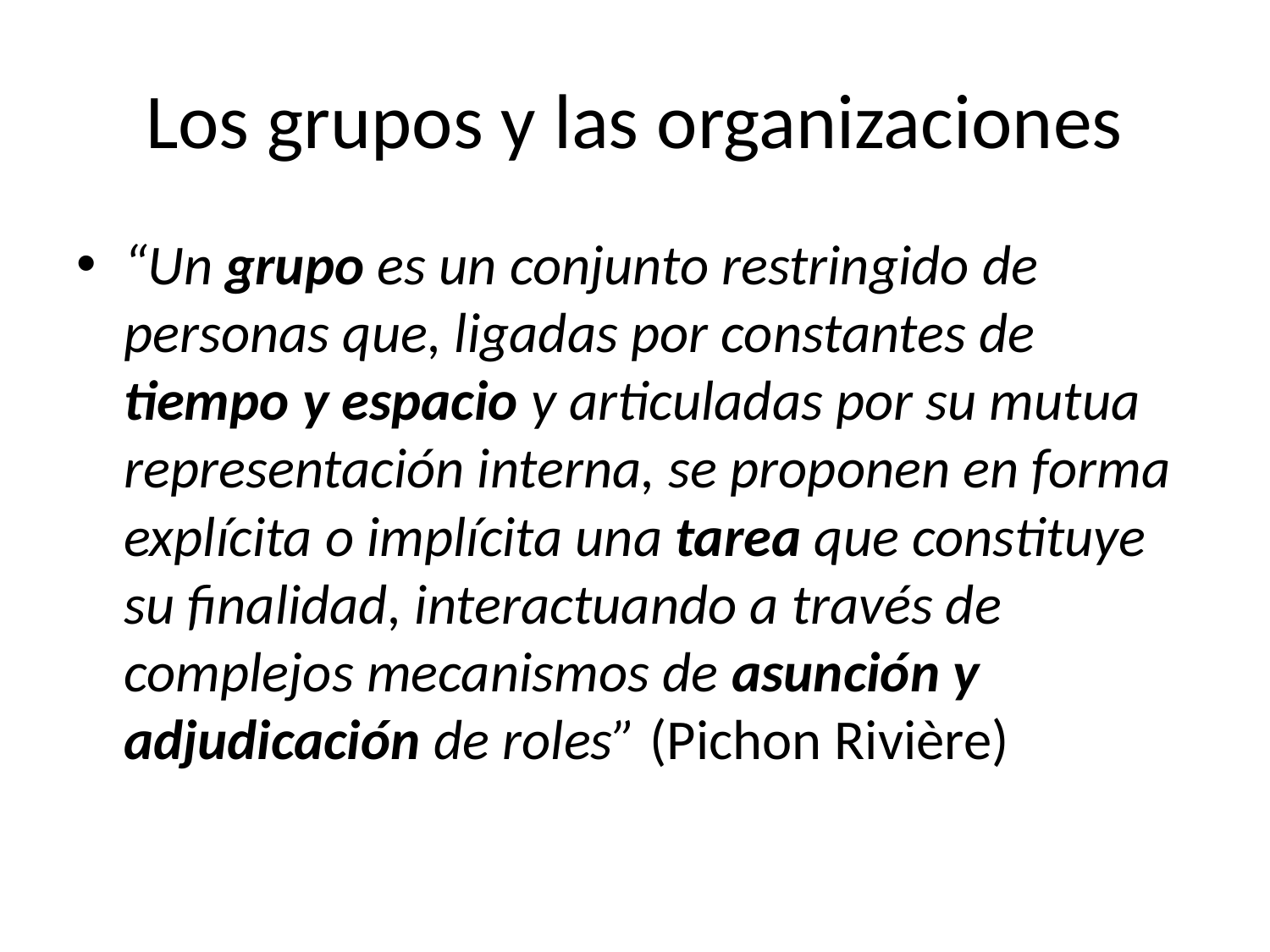

# Los grupos y las organizaciones
“Un grupo es un conjunto restringido de personas que, ligadas por constantes de tiempo y espacio y articuladas por su mutua representación interna, se proponen en forma explícita o implícita una tarea que constituye su finalidad, interactuando a través de complejos mecanismos de asunción y adjudicación de roles” (Pichon Rivière)